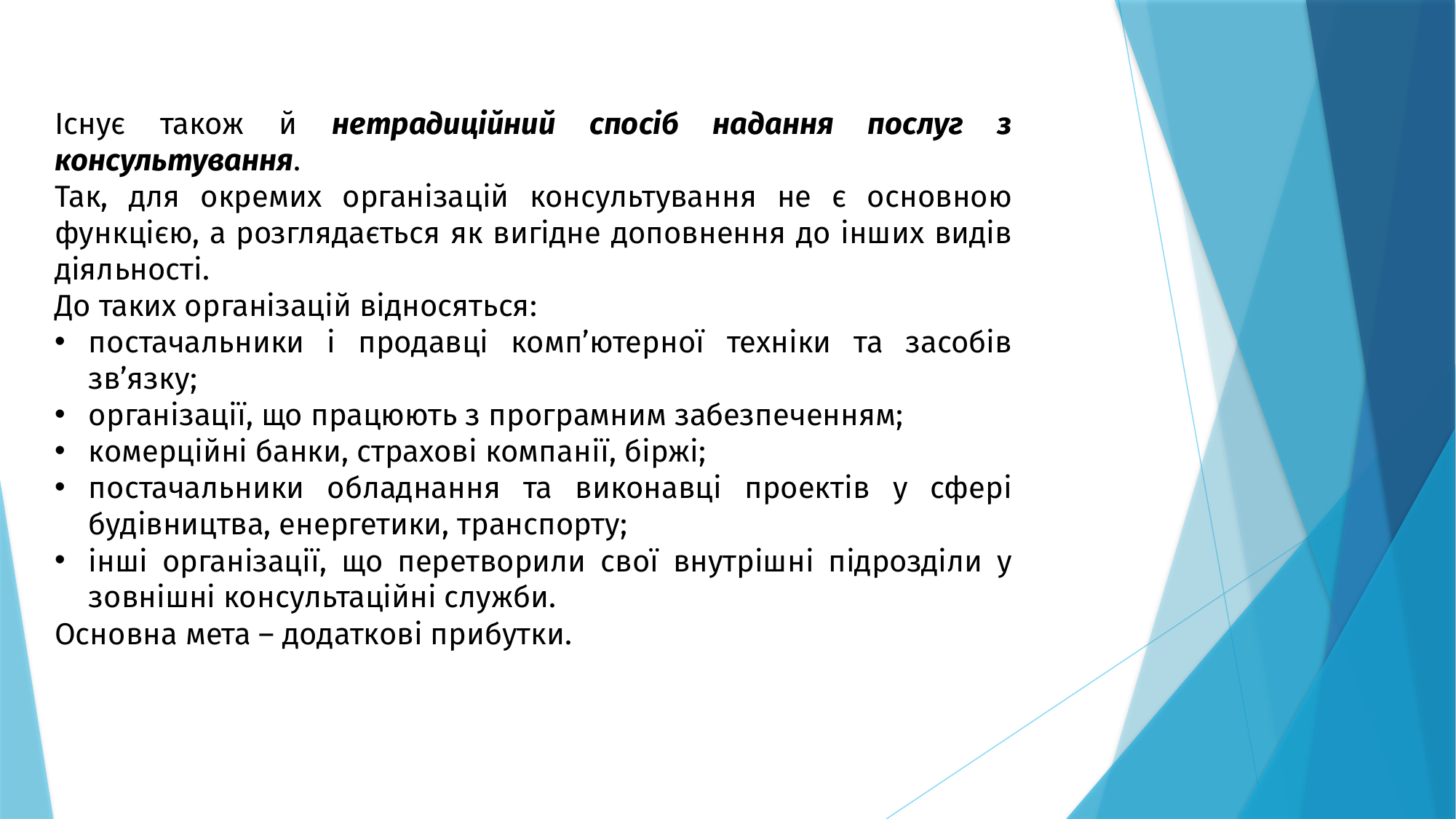

Існує також й нетрадиційний спосіб надання послуг з консультування.
Так, для окремих організацій консультування не є основною функцією, а розглядається як вигідне доповнення до інших видів діяльності.
До таких організацій відносяться:
постачальники і продавці комп’ютерної техніки та засобів зв’язку;
організації, що працюють з програмним забезпеченням;
комерційні банки, страхові компанії, біржі;
постачальники обладнання та виконавці проектів у сфері будівництва, енергетики, транспорту;
інші організації, що перетворили свої внутрішні підрозділи у зовнішні консультаційні служби.
Основна мета – додаткові прибутки.